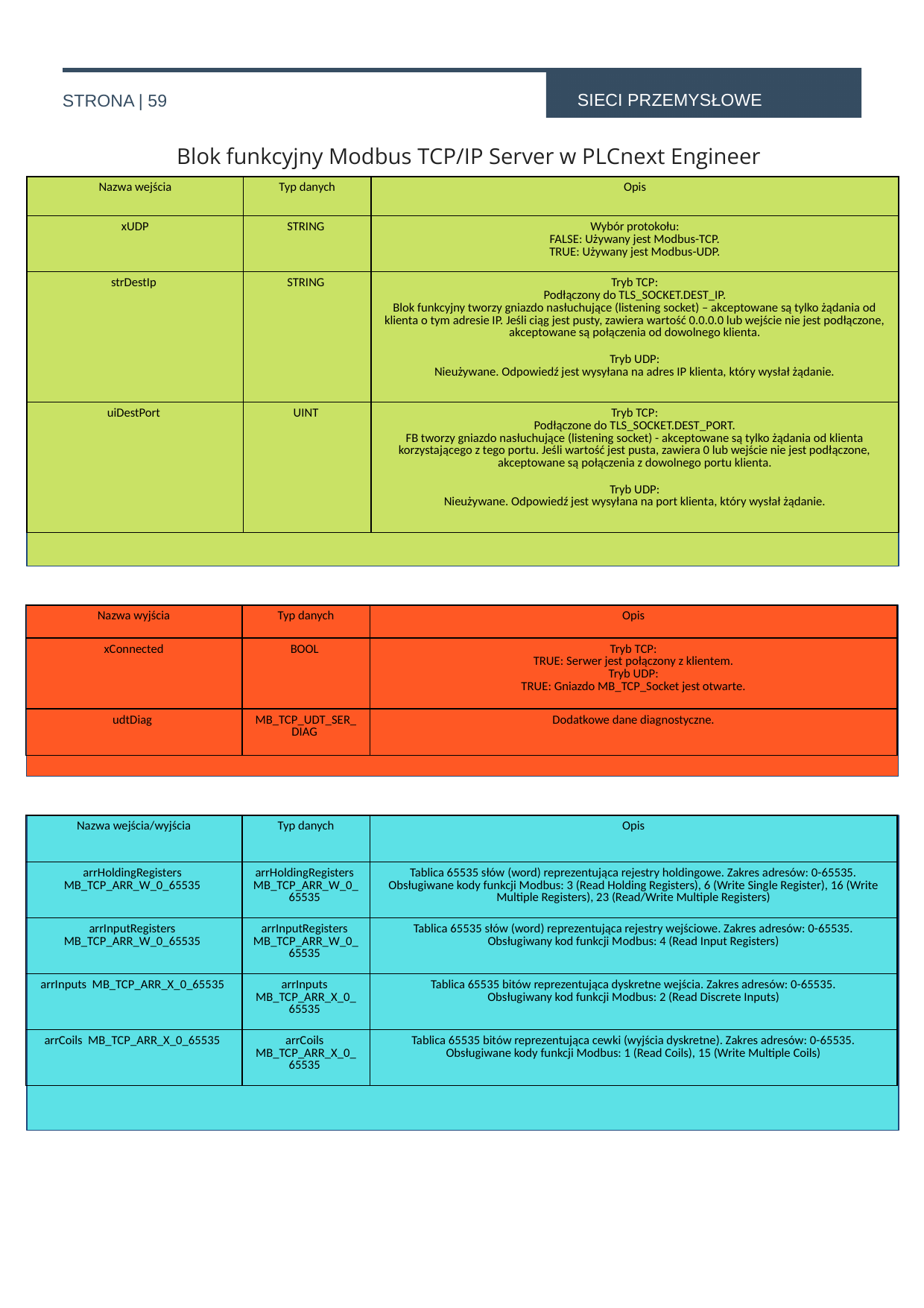

SIECI PRZEMYSŁOWE
STRONA | 59
Blok funkcyjny Modbus TCP/IP Server w PLCnext Engineer

| Nazwa wejścia | Typ danych | Opis |
| --- | --- | --- |
| xUDP | STRING | Wybór protokołu: FALSE: Używany jest Modbus-TCP. TRUE: Używany jest Modbus-UDP. |
| strDestIp | STRING | Tryb TCP: Podłączony do TLS\_SOCKET.DEST\_IP. Blok funkcyjny tworzy gniazdo nasłuchujące (listening socket) – akceptowane są tylko żądania od klienta o tym adresie IP. Jeśli ciąg jest pusty, zawiera wartość 0.0.0.0 lub wejście nie jest podłączone, akceptowane są połączenia od dowolnego klienta. Tryb UDP: Nieużywane. Odpowiedź jest wysyłana na adres IP klienta, który wysłał żądanie. |
| uiDestPort | UINT | Tryb TCP: Podłączone do TLS\_SOCKET.DEST\_PORT. FB tworzy gniazdo nasłuchujące (listening socket) - akceptowane są tylko żądania od klienta korzystającego z tego portu. Jeśli wartość jest pusta, zawiera 0 lub wejście nie jest podłączone, akceptowane są połączenia z dowolnego portu klienta. Tryb UDP: Nieużywane. Odpowiedź jest wysyłana na port klienta, który wysłał żądanie. |
| Nazwa wyjścia | Typ danych | Opis |
| --- | --- | --- |
| xConnected | BOOL | Tryb TCP: TRUE: Serwer jest połączony z klientem. Tryb UDP: TRUE: Gniazdo MB\_TCP\_Socket jest otwarte. |
| udtDiag | MB\_TCP\_UDT\_SER\_DIAG | Dodatkowe dane diagnostyczne. |

59
| Nazwa wejścia/wyjścia | Typ danych | Opis |
| --- | --- | --- |
| arrHoldingRegisters MB\_TCP\_ARR\_W\_0\_65535 | arrHoldingRegisters MB\_TCP\_ARR\_W\_0\_65535 | Tablica 65535 słów (word) reprezentująca rejestry holdingowe. Zakres adresów: 0-65535. Obsługiwane kody funkcji Modbus: 3 (Read Holding Registers), 6 (Write Single Register), 16 (Write Multiple Registers), 23 (Read/Write Multiple Registers) |
| arrInputRegisters MB\_TCP\_ARR\_W\_0\_65535 | arrInputRegisters MB\_TCP\_ARR\_W\_0\_65535 | Tablica 65535 słów (word) reprezentująca rejestry wejściowe. Zakres adresów: 0-65535. Obsługiwany kod funkcji Modbus: 4 (Read Input Registers) |
| arrInputs MB\_TCP\_ARR\_X\_0\_65535 | arrInputs MB\_TCP\_ARR\_X\_0\_65535 | Tablica 65535 bitów reprezentująca dyskretne wejścia. Zakres adresów: 0-65535. Obsługiwany kod funkcji Modbus: 2 (Read Discrete Inputs) |
| arrCoils MB\_TCP\_ARR\_X\_0\_65535 | arrCoils MB\_TCP\_ARR\_X\_0\_65535 | Tablica 65535 bitów reprezentująca cewki (wyjścia dyskretne). Zakres adresów: 0-65535. Obsługiwane kody funkcji Modbus: 1 (Read Coils), 15 (Write Multiple Coils) |